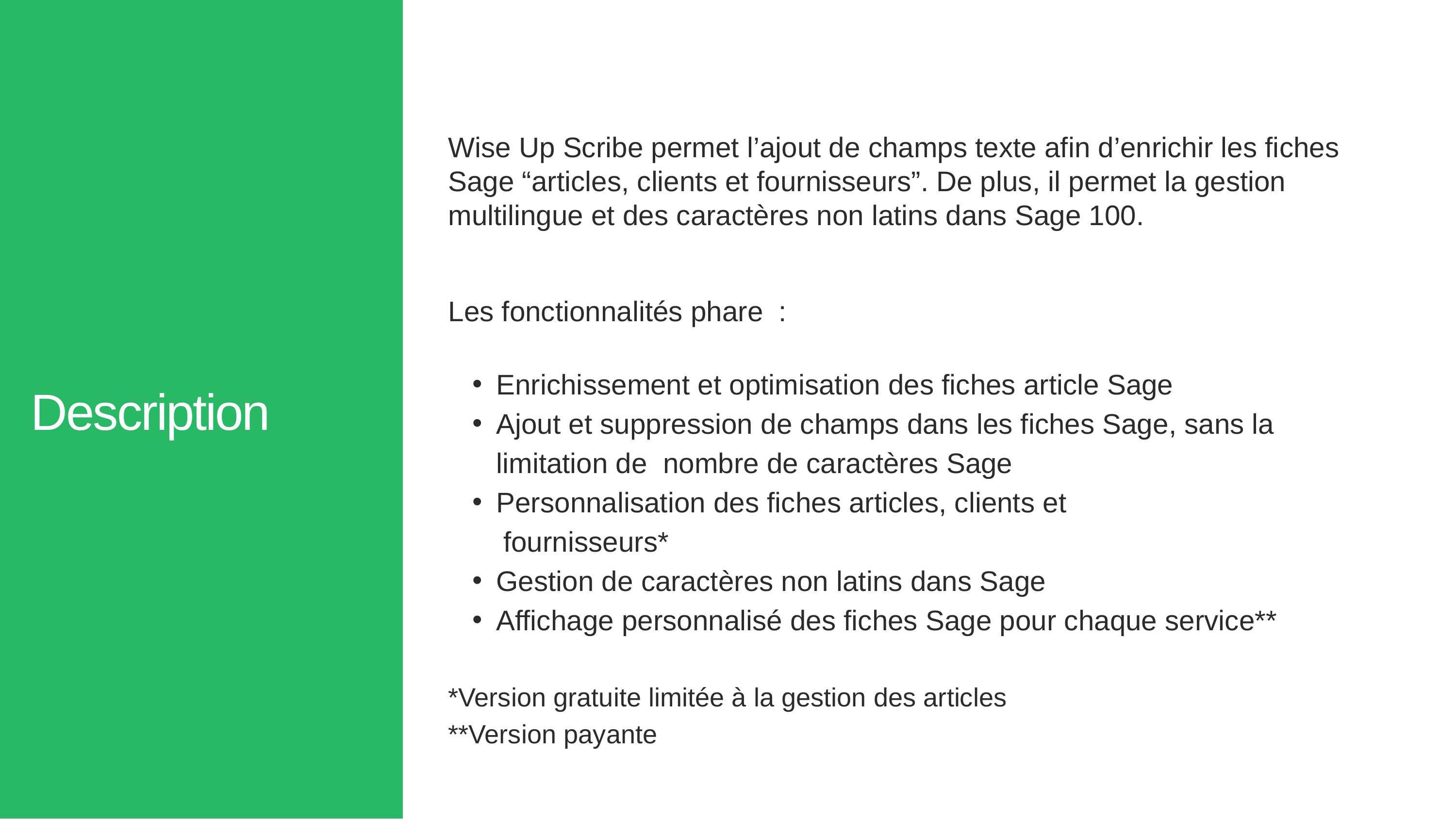

Wise Up Scribe permet l’ajout de champs texte afin d’enrichir les fiches Sage “articles, clients et fournisseurs”. De plus, il permet la gestion multilingue et des caractères non latins dans Sage 100.
Les fonctionnalités phare  :

Enrichissement et optimisation des fiches article Sage
Ajout et suppression de champs dans les fiches Sage, sans la limitation de  nombre de caractères Sage
Personnalisation des fiches articles, clients et
       fournisseurs*
Gestion de caractères non latins dans Sage
Affichage personnalisé des fiches Sage pour chaque service**

*Version gratuite limitée à la gestion des articles
**Version payante
Description